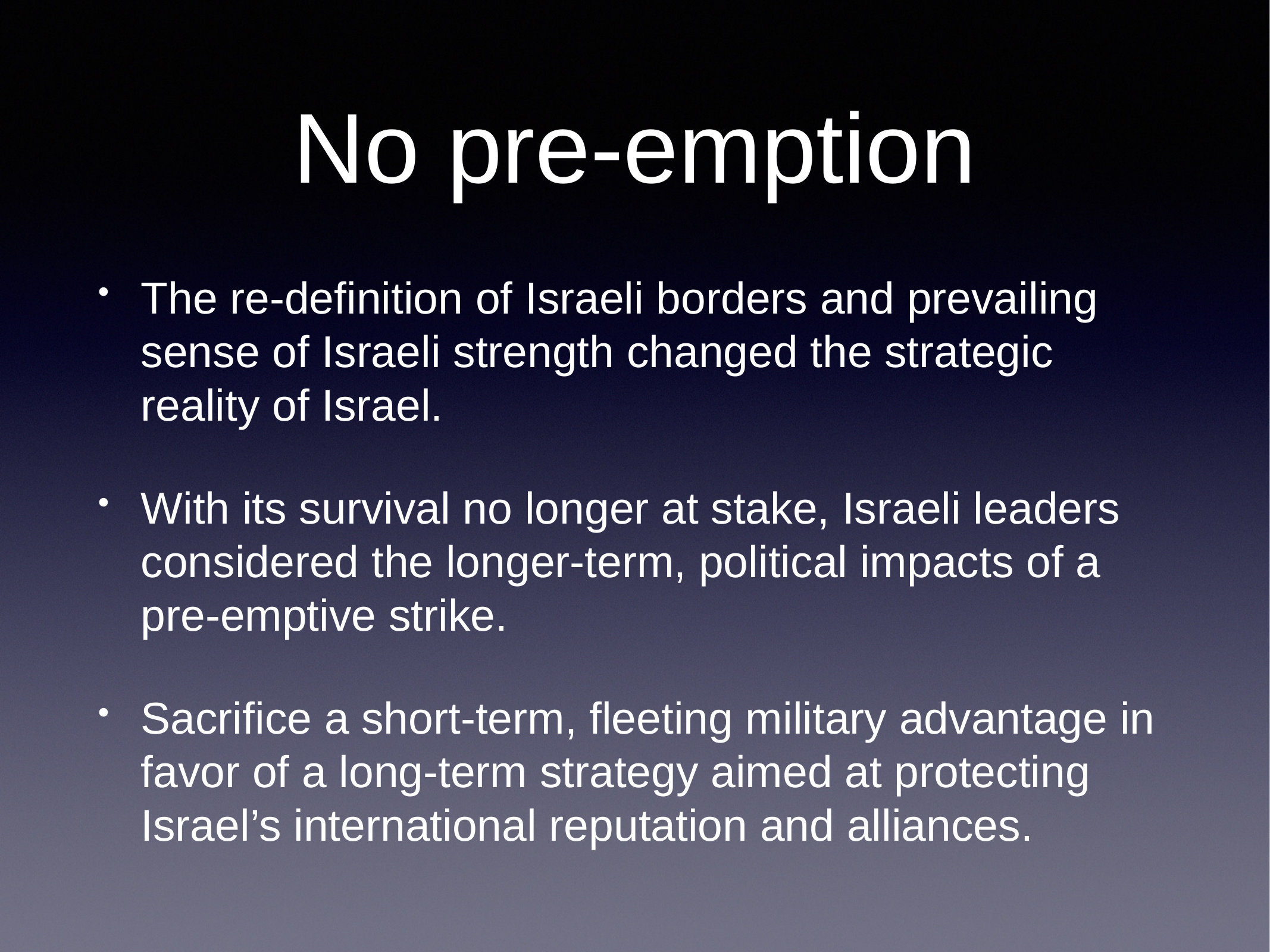

# No pre-emption
The re-definition of Israeli borders and prevailing sense of Israeli strength changed the strategic reality of Israel.
With its survival no longer at stake, Israeli leaders considered the longer-term, political impacts of a pre-emptive strike.
Sacrifice a short-term, fleeting military advantage in favor of a long-term strategy aimed at protecting Israel’s international reputation and alliances.